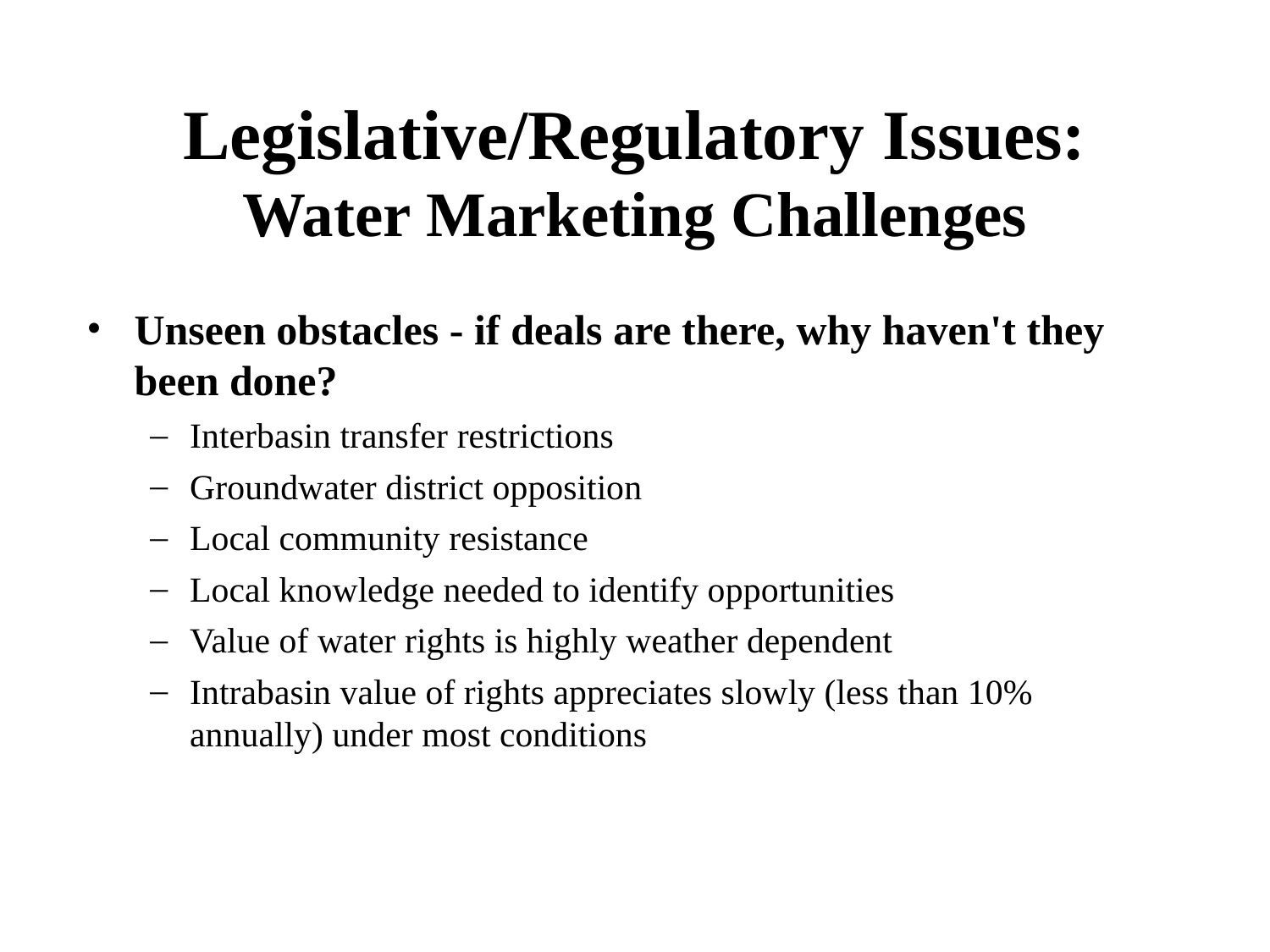

# Legislative/Regulatory Issues: Water Marketing Challenges
Unseen obstacles - if deals are there, why haven't they been done?
Interbasin transfer restrictions
Groundwater district opposition
Local community resistance
Local knowledge needed to identify opportunities
Value of water rights is highly weather dependent
Intrabasin value of rights appreciates slowly (less than 10% annually) under most conditions